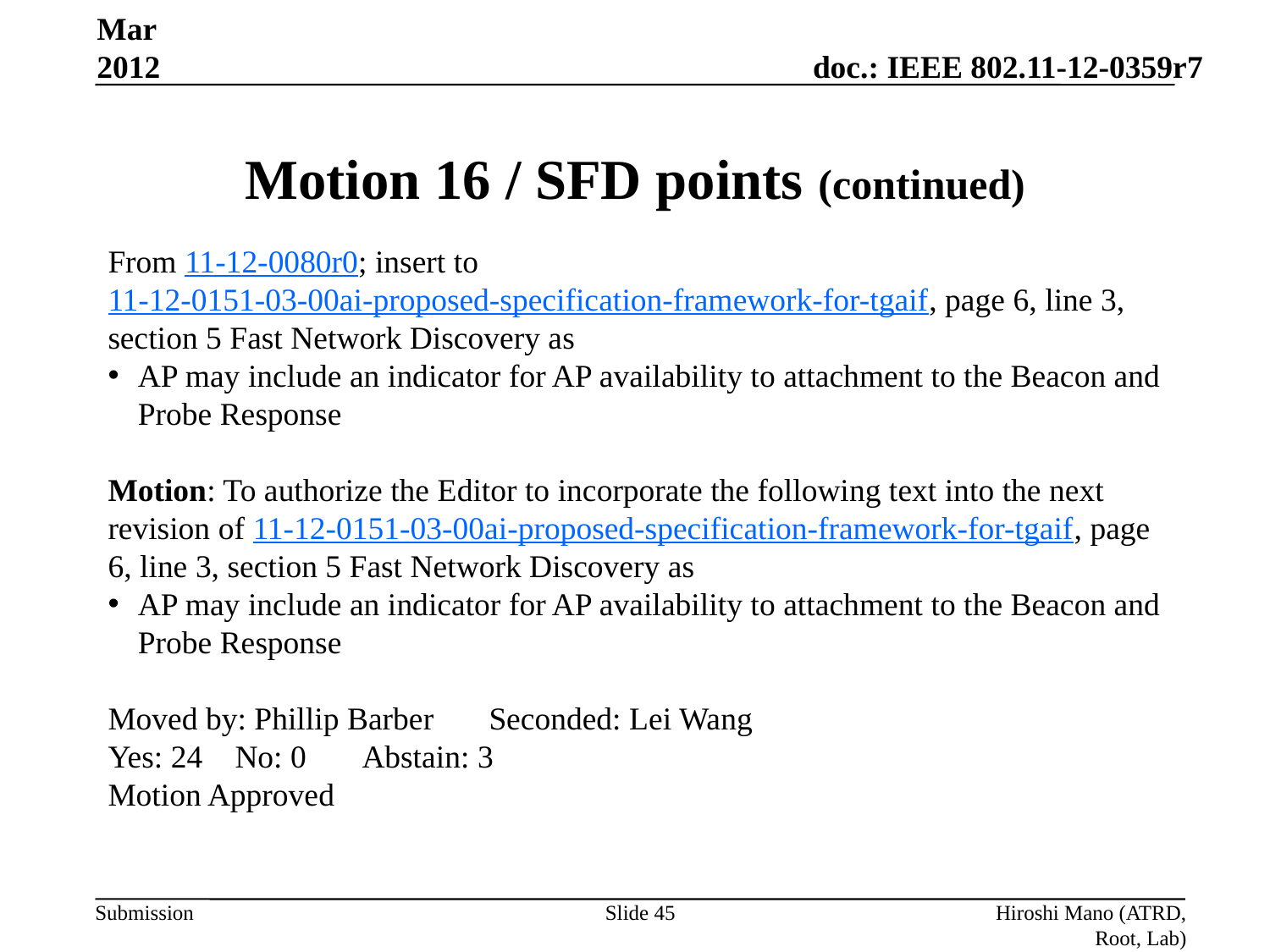

Mar 2012
Motion 16 / SFD points (continued)
From 11-12-0080r0; insert to 11-12-0151-03-00ai-proposed-specification-framework-for-tgaif, page 6, line 3, section 5 Fast Network Discovery as
AP may include an indicator for AP availability to attachment to the Beacon and Probe Response

Motion: To authorize the Editor to incorporate the following text into the next revision of 11-12-0151-03-00ai-proposed-specification-framework-for-tgaif, page 6, line 3, section 5 Fast Network Discovery as
AP may include an indicator for AP availability to attachment to the Beacon and Probe Response

Moved by: Phillip Barber	Seconded: Lei Wang
Yes: 24	No: 0	Abstain: 3
Motion Approved
Slide 45
Hiroshi Mano (ATRD, Root, Lab)